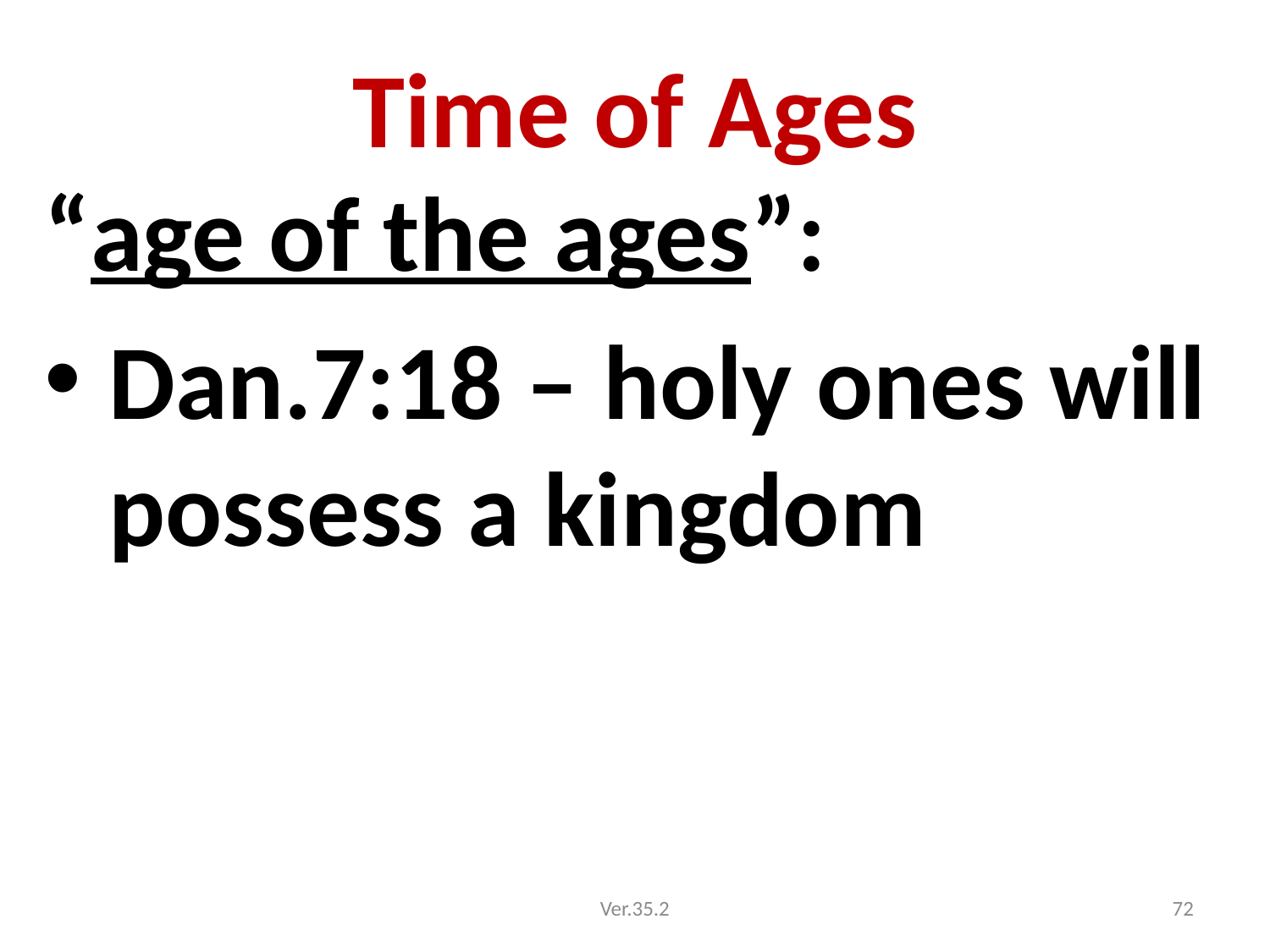

# Time of Ages
“age of the ages”:
Dan.7:18 – holy ones will possess a kingdom
Ver.35.2
72